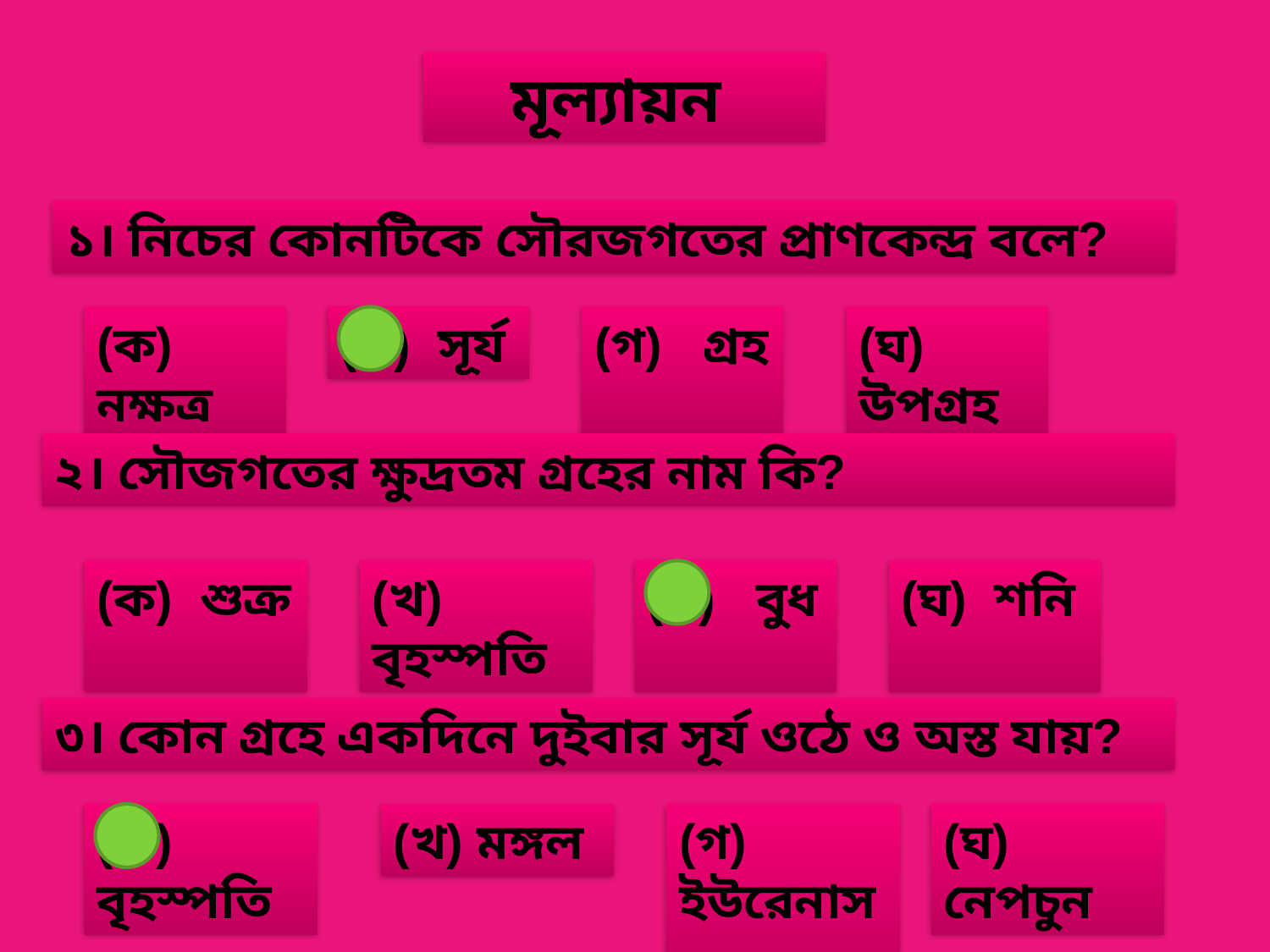

মূল্যায়ন
১। নিচের কোনটিকে সৌরজগতের প্রাণকেন্দ্র বলে?
(ক)  নক্ষত্র
(খ)  সূর্য

(গ)   গ্রহ
(ঘ) উপগ্রহ
২। সৌজগতের ক্ষুদ্রতম গ্রহের নাম কি?
(ক)  শুক্র
(খ) বৃহস্পতি
(গ)   বুধ

(ঘ)  শনি
৩। কোন গ্রহে একদিনে দুইবার সূর্য ওঠে ও অস্ত যায়?
(ক) বৃহস্পতি

(খ) মঙ্গল
(গ) ইউরেনাস
(ঘ) নেপচুন